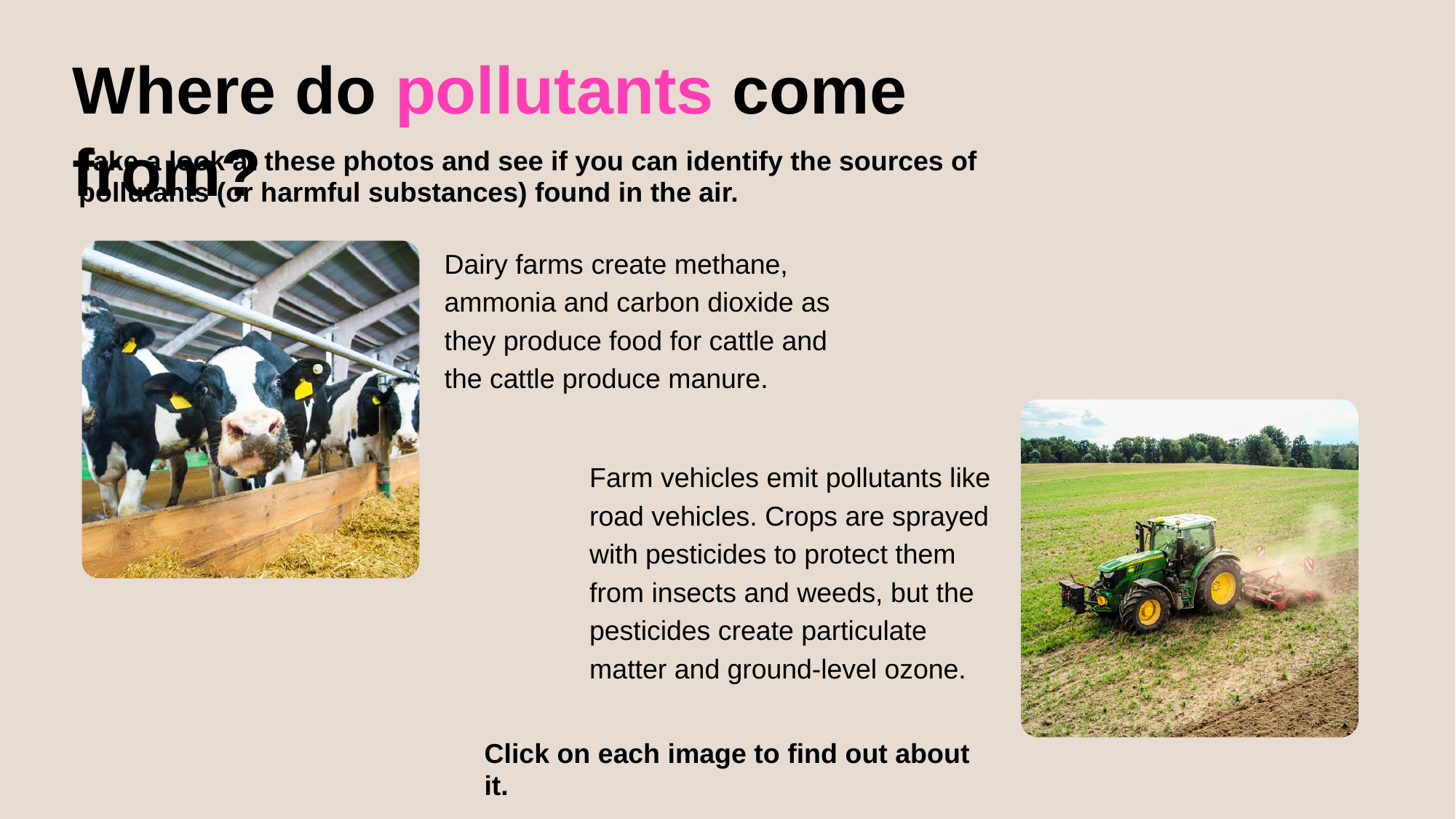

Where do pollutants come from?
Take a look at these photos and see if you can identify the sources of pollutants (or harmful substances) found in the air.

Dairy farms create methane, ammonia and carbon dioxide as they produce food for cattle and the cattle produce manure.

Farm vehicles emit pollutants like road vehicles. Crops are sprayed with pesticides to protect them from insects and weeds, but the pesticides create particulate matter and ground-level ozone.
Click on each image to find out about it.